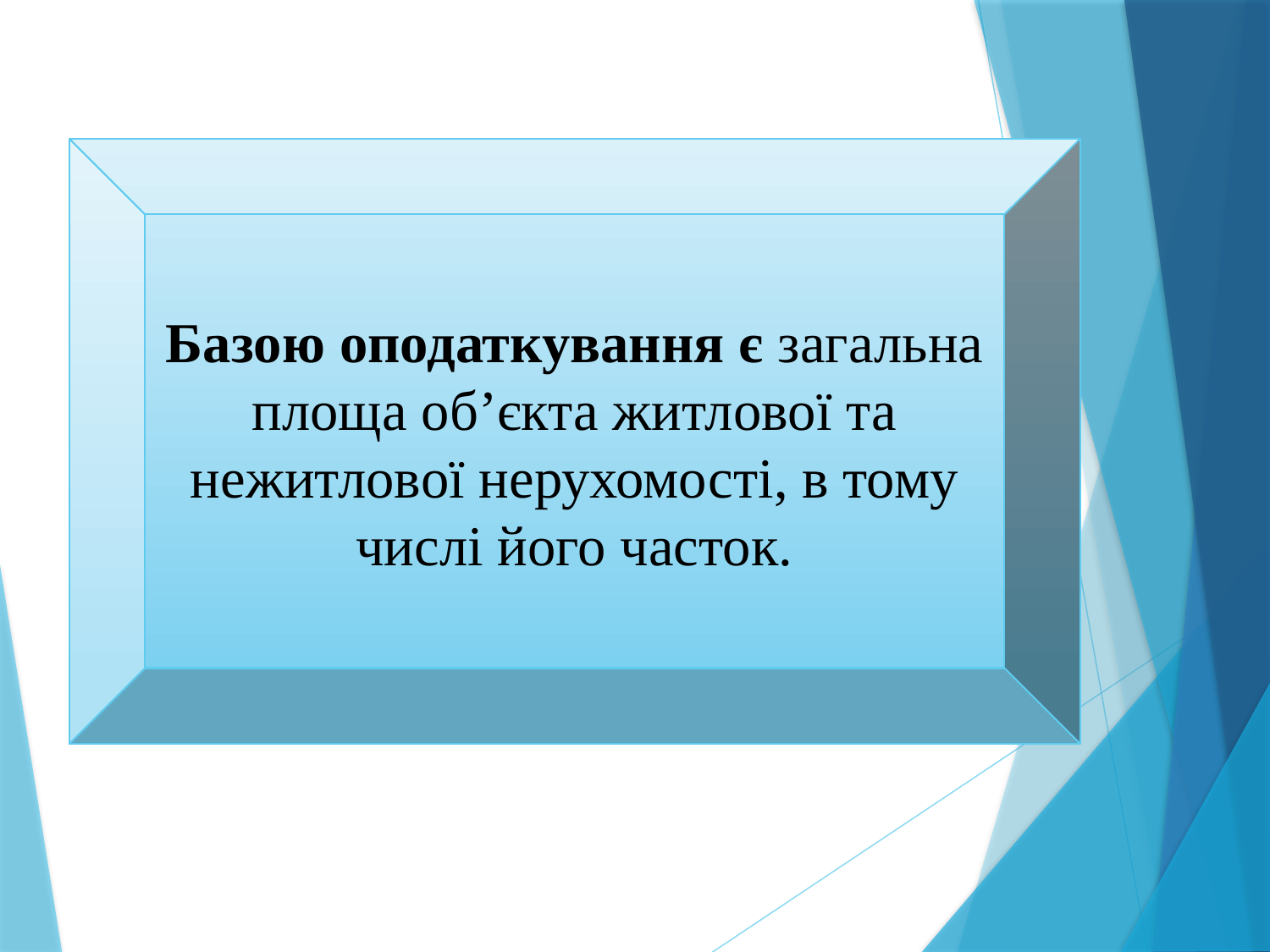

Базою оподаткування є загальна площа об’єкта житлової та нежитлової нерухомості, в тому числі його часток.